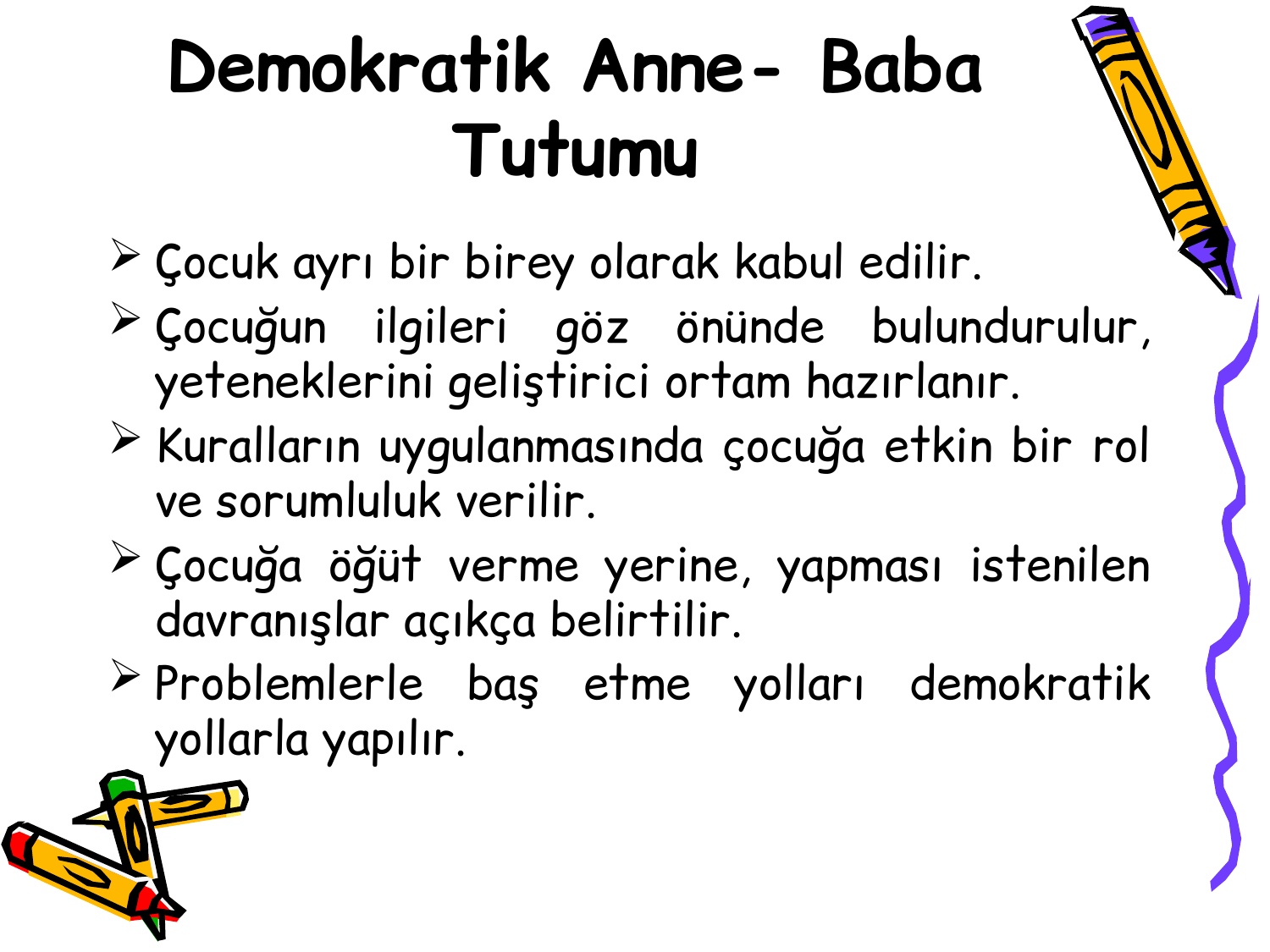

# Demokratik Anne- Baba Tutumu

Çocuk ayrı bir birey olarak kabul edilir.
Çocuğun ilgileri göz önünde bulundurulur, yeteneklerini geliştirici ortam hazırlanır.
Kuralların uygulanmasında çocuğa etkin bir rol ve sorumluluk verilir.
Çocuğa öğüt verme yerine, yapması istenilen davranışlar açıkça belirtilir.
Problemlerle baş etme yolları demokratik yollarla yapılır.